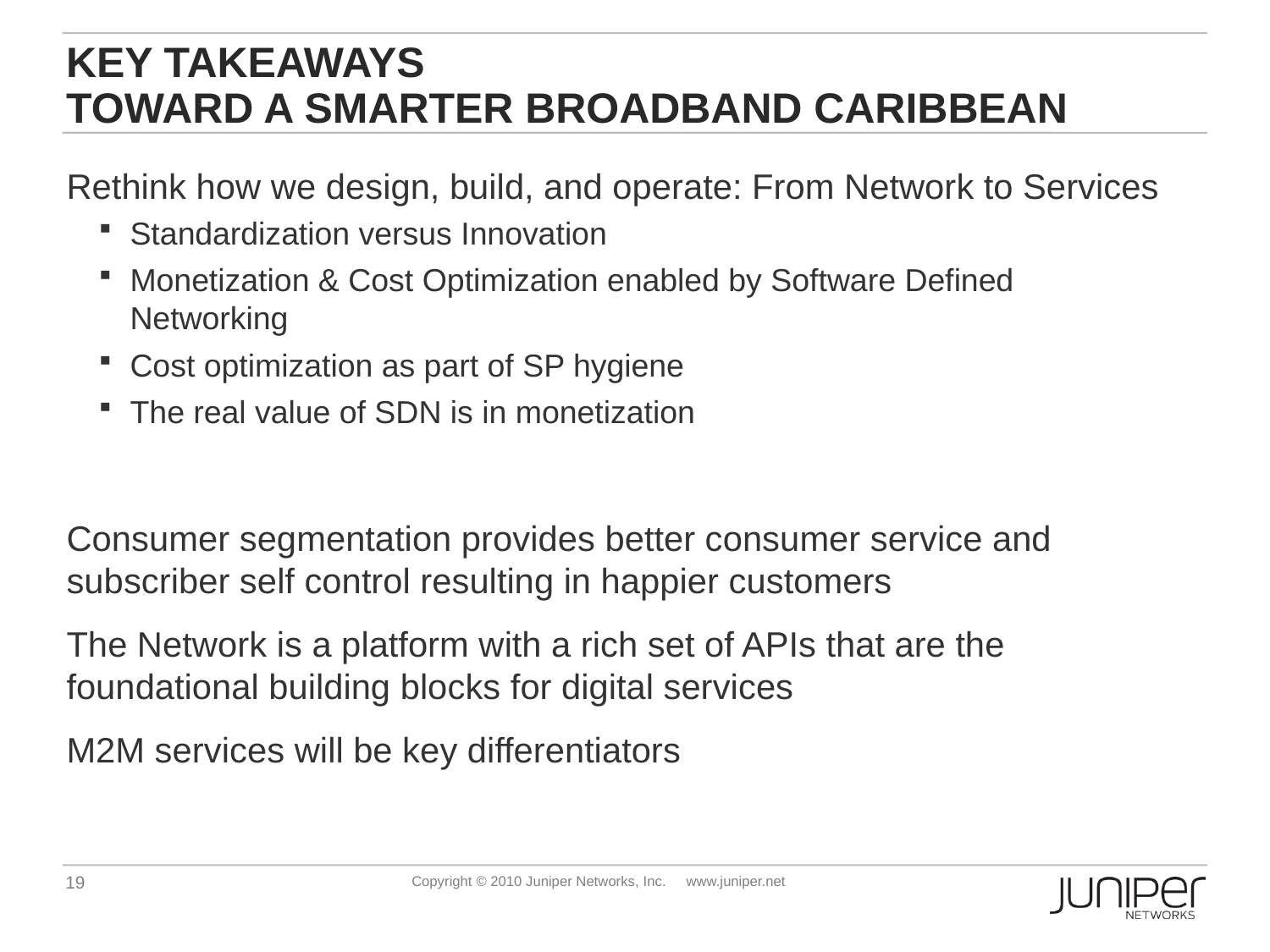

# Key takeaways toward a smarter broadband Caribbean
Rethink how we design, build, and operate: From Network to Services
Standardization versus Innovation
Monetization & Cost Optimization enabled by Software Defined Networking
Cost optimization as part of SP hygiene
The real value of SDN is in monetization

Consumer segmentation provides better consumer service and subscriber self control resulting in happier customers
The Network is a platform with a rich set of APIs that are the foundational building blocks for digital services
M2M services will be key differentiators